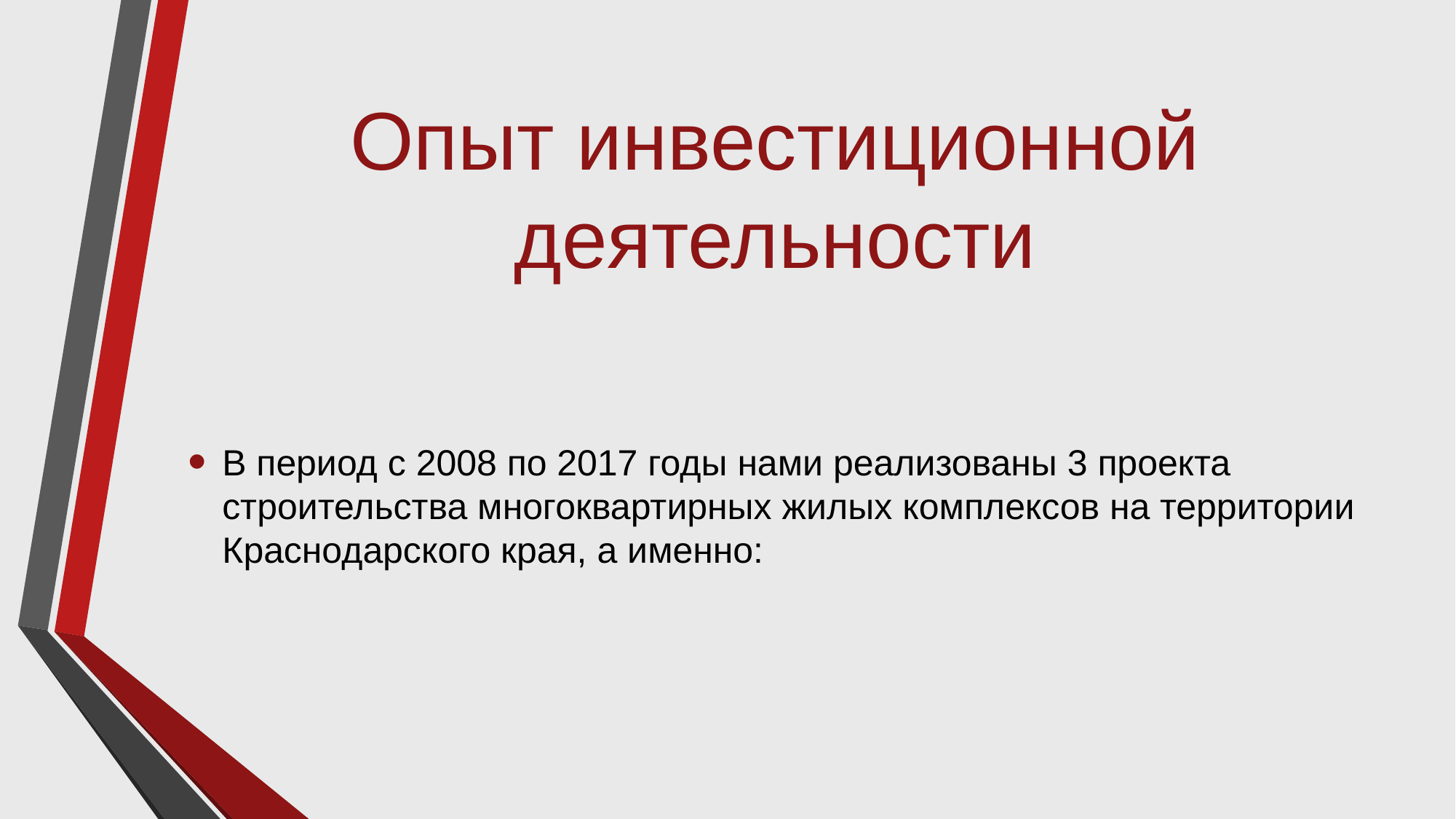

# Опыт инвестиционной деятельности
В период с 2008 по 2017 годы нами реализованы 3 проекта строительства многоквартирных жилых комплексов на территории Краснодарского края, а именно: